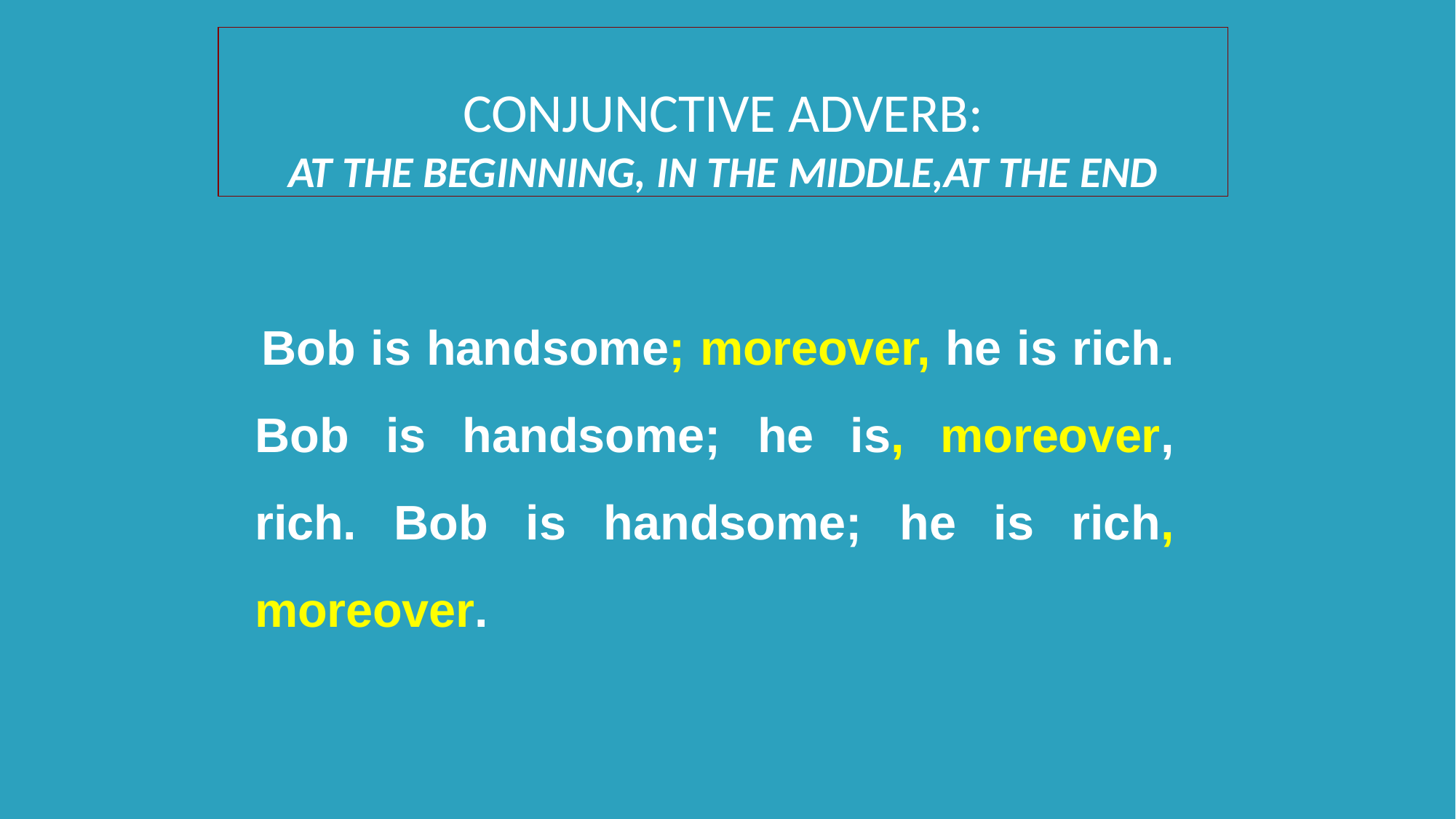

CONJUNCTIVE ADVERB:
AT THE BEGINNING, IN THE MIDDLE,AT THE END
Bob is handsome; moreover, he is rich. Bob is handsome; he is, moreover, rich. Bob is handsome; he is rich, moreover.